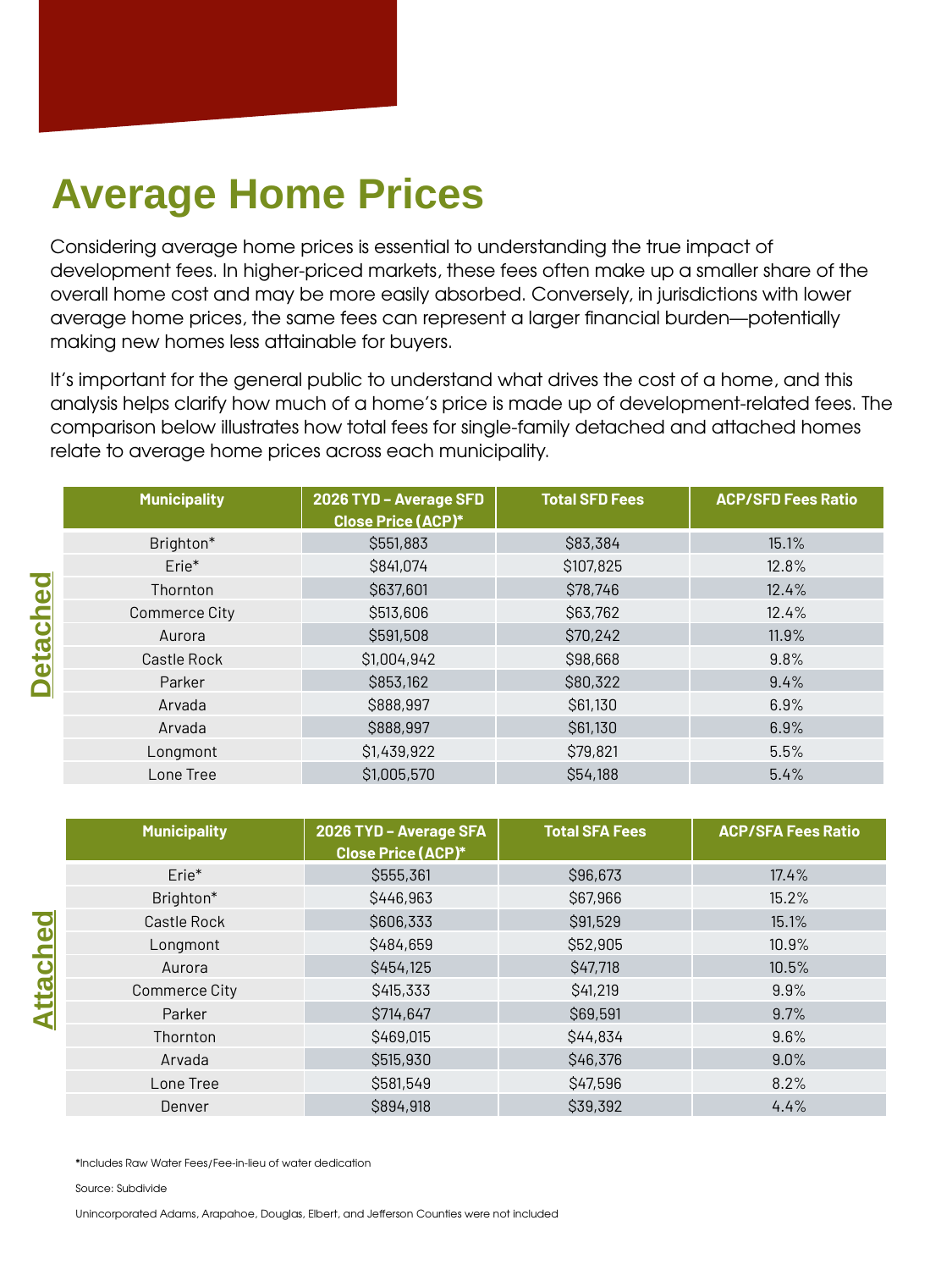

Average Home Prices
Considering average home prices is essential to understanding the true impact of development fees. In higher-priced markets, these fees often make up a smaller share of the overall home cost and may be more easily absorbed. Conversely, in jurisdictions with lower average home prices, the same fees can represent a larger financial burden—potentially making new homes less attainable for buyers.
It’s important for the general public to understand what drives the cost of a home, and this analysis helps clarify how much of a home’s price is made up of development-related fees. The comparison below illustrates how total fees for single-family detached and attached homes relate to average home prices across each municipality.

| Municipality | 2026 TYD – Average SFD Close Price (ACP)\* | Total SFD Fees | ACP/SFD Fees Ratio |
| --- | --- | --- | --- |
| Brighton\* | $551,883 | $83,384 | 15.1% |
| Erie\* | $841,074 | $107,825 | 12.8% |
| Thornton | $637,601 | $78,746 | 12.4% |
| Commerce City | $513,606 | $63,762 | 12.4% |
| Aurora | $591,508 | $70,242 | 11.9% |
| Castle Rock | $1,004,942 | $98,668 | 9.8% |
| Parker | $853,162 | $80,322 | 9.4% |
| Arvada | $888,997 | $61,130 | 6.9% |
| Arvada | $888,997 | $61,130 | 6.9% |
| Longmont | $1,439,922 | $79,821 | 5.5% |
| Lone Tree | $1,005,570 | $54,188 | 5.4% |
Detached
| Municipality | 2026 TYD – Average SFA Close Price (ACP)\* | Total SFA Fees | ACP/SFA Fees Ratio |
| --- | --- | --- | --- |
| Erie\* | $555,361 | $96,673 | 17.4% |
| Brighton\* | $446,963 | $67,966 | 15.2% |
| Castle Rock | $606,333 | $91,529 | 15.1% |
| Longmont | $484,659 | $52,905 | 10.9% |
| Aurora | $454,125 | $47,718 | 10.5% |
| Commerce City | $415,333 | $41,219 | 9.9% |
| Parker | $714,647 | $69,591 | 9.7% |
| Thornton | $469,015 | $44,834 | 9.6% |
| Arvada | $515,930 | $46,376 | 9.0% |
| Lone Tree | $581,549 | $47,596 | 8.2% |
| Denver | $894,918 | $39,392 | 4.4% |
Attached
*Includes Raw Water Fees/Fee-in-lieu of water dedication

Source: Subdivide

Unincorporated Adams, Arapahoe, Douglas, Elbert, and Jefferson Counties were not included